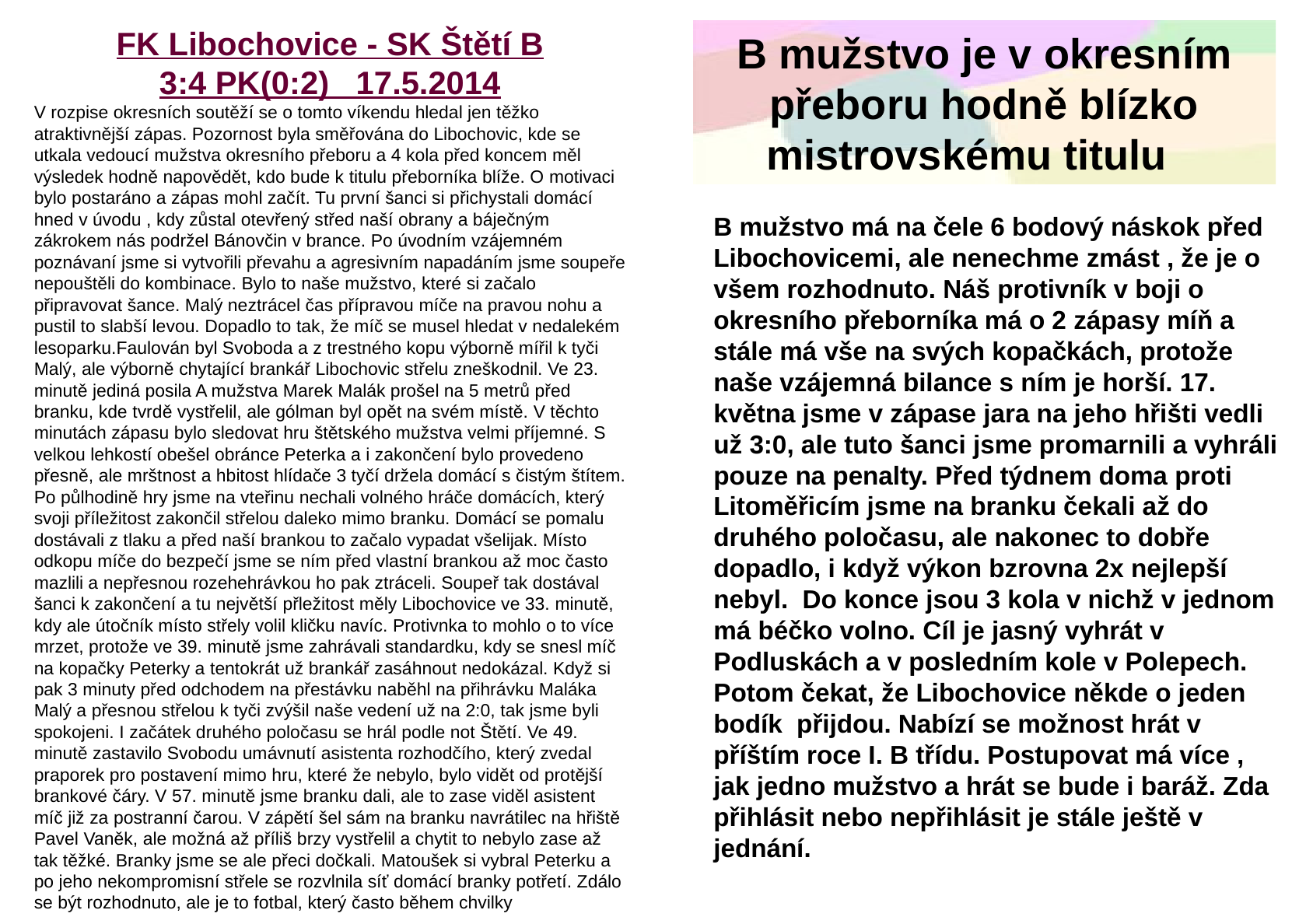

FK Libochovice - SK Štětí B
3:4 PK(0:2)   17.5.2014
V rozpise okresních soutěží se o tomto víkendu hledal jen těžko atraktivnější zápas. Pozornost byla směřována do Libochovic, kde se utkala vedoucí mužstva okresního přeboru a 4 kola před koncem měl výsledek hodně napovědět, kdo bude k titulu přeborníka blíže. O motivaci bylo postaráno a zápas mohl začít. Tu první šanci si přichystali domácí hned v úvodu , kdy zůstal otevřený střed naší obrany a báječným zákrokem nás podržel Bánovčin v brance. Po úvodním vzájemném poznávaní jsme si vytvořili převahu a agresivním napadáním jsme soupeře nepouštěli do kombinace. Bylo to naše mužstvo, které si začalo připravovat šance. Malý neztrácel čas přípravou míče na pravou nohu a pustil to slabší levou. Dopadlo to tak, že míč se musel hledat v nedalekém lesoparku.Faulován byl Svoboda a z trestného kopu výborně mířil k tyči Malý, ale výborně chytající brankář Libochovic střelu zneškodnil. Ve 23. minutě jediná posila A mužstva Marek Malák prošel na 5 metrů před branku, kde tvrdě vystřelil, ale gólman byl opět na svém místě. V těchto minutách zápasu bylo sledovat hru štětského mužstva velmi příjemné. S velkou lehkostí obešel obránce Peterka a i zakončení bylo provedeno přesně, ale mrštnost a hbitost hlídače 3 tyčí držela domácí s čistým štítem. Po půlhodině hry jsme na vteřinu nechali volného hráče domácích, který svoji příležitost zakončil střelou daleko mimo branku. Domácí se pomalu dostávali z tlaku a před naší brankou to začalo vypadat všelijak. Místo odkopu míče do bezpečí jsme se ním před vlastní brankou až moc často mazlili a nepřesnou rozehehrávkou ho pak ztráceli. Soupeř tak dostával šanci k zakončení a tu největší přležitost měly Libochovice ve 33. minutě, kdy ale útočník místo střely volil kličku navíc. Protivnka to mohlo o to více mrzet, protože ve 39. minutě jsme zahrávali standardku, kdy se snesl míč na kopačky Peterky a tentokrát už brankář zasáhnout nedokázal. Když si pak 3 minuty před odchodem na přestávku naběhl na přihrávku Maláka Malý a přesnou střelou k tyči zvýšil naše vedení už na 2:0, tak jsme byli spokojeni. I začátek druhého poločasu se hrál podle not Štětí. Ve 49. minutě zastavilo Svobodu umávnutí asistenta rozhodčího, který zvedal praporek pro postavení mimo hru, které že nebylo, bylo vidět od protější brankové čáry. V 57. minutě jsme branku dali, ale to zase viděl asistent míč již za postranní čarou. V zápětí šel sám na branku navrátilec na hřiště Pavel Vaněk, ale možná až příliš brzy vystřelil a chytit to nebylo zase až tak těžké. Branky jsme se ale přeci dočkali. Matoušek si vybral Peterku a po jeho nekompromisní střele se rozvlnila síť domácí branky potřetí. Zdálo se být rozhodnuto, ale je to fotbal, který často během chvilky
B mužstvo je v okresním přeboru hodně blízko mistrovskému titulu
B mužstvo má na čele 6 bodový náskok před Libochovicemi, ale nenechme zmást , že je o všem rozhodnuto. Náš protivník v boji o okresního přeborníka má o 2 zápasy míň a stále má vše na svých kopačkách, protože naše vzájemná bilance s ním je horší. 17. května jsme v zápase jara na jeho hřišti vedli už 3:0, ale tuto šanci jsme promarnili a vyhráli pouze na penalty. Před týdnem doma proti Litoměřicím jsme na branku čekali až do druhého poločasu, ale nakonec to dobře dopadlo, i když výkon bzrovna 2x nejlepší nebyl.  Do konce jsou 3 kola v nichž v jednom má béčko volno. Cíl je jasný vyhrát v Podluskách a v posledním kole v Polepech. Potom čekat, že Libochovice někde o jeden bodík  přijdou. Nabízí se možnost hrát v příštím roce I. B třídu. Postupovat má více , jak jedno mužstvo a hrát se bude i baráž. Zda přihlásit nebo nepřihlásit je stále ještě v jednání.